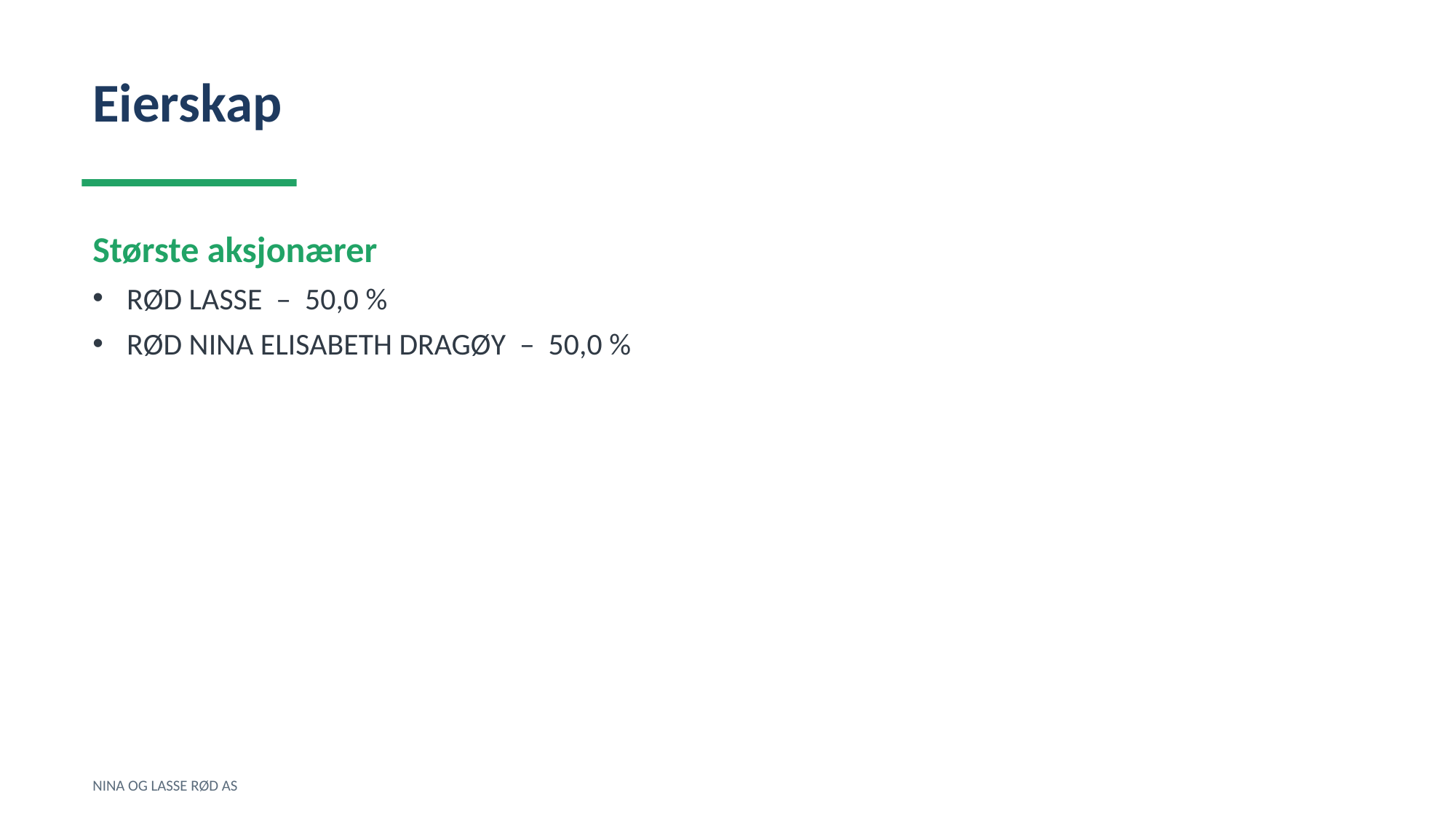

Eierskap

Største aksjonærer
RØD LASSE  –  50,0 %
RØD NINA ELISABETH DRAGØY  –  50,0 %
NINA OG LASSE RØD AS